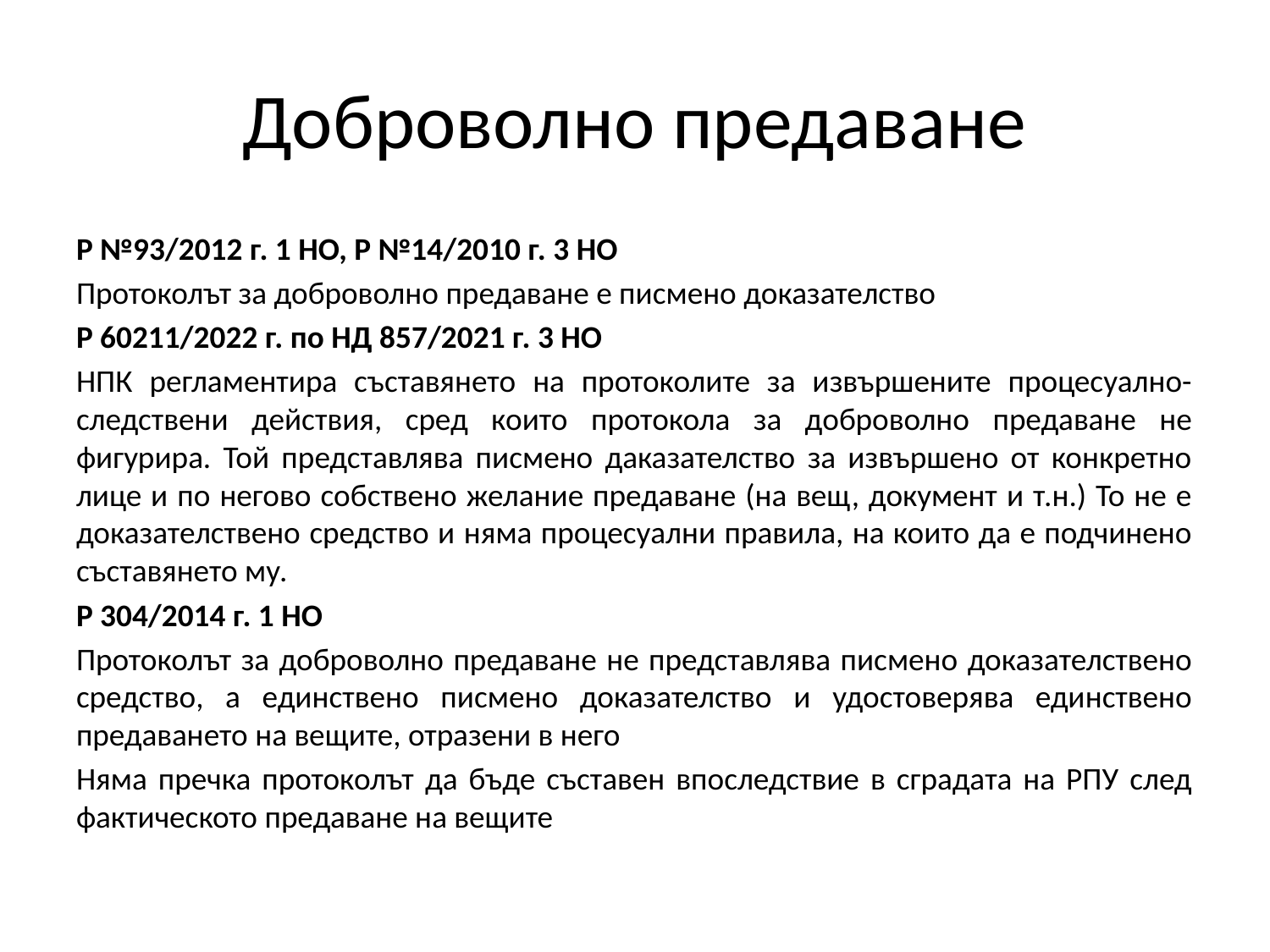

# Доброволно предаване
Р №93/2012 г. 1 НО, Р №14/2010 г. 3 НО
Протоколът за доброволно предаване е писмено доказателство
Р 60211/2022 г. по НД 857/2021 г. 3 НО
НПК регламентира съставянето на протоколите за извършените процесуално- следствени действия, сред които протокола за доброволно предаване не фигурира. Той представлява писмено даказателство за извършено от конкретно лице и по негово собствено желание предаване (на вещ, документ и т.н.) То не е доказателствено средство и няма процесуални правила, на които да е подчинено съставянето му.
Р 304/2014 г. 1 НО
Протоколът за доброволно предаване не представлява писмено доказателствено средство, а единствено писмено доказателство и удостоверява единствено предаването на вещите, отразени в него
Няма пречка протоколът да бъде съставен впоследствие в сградата на РПУ след фактическото предаване на вещите